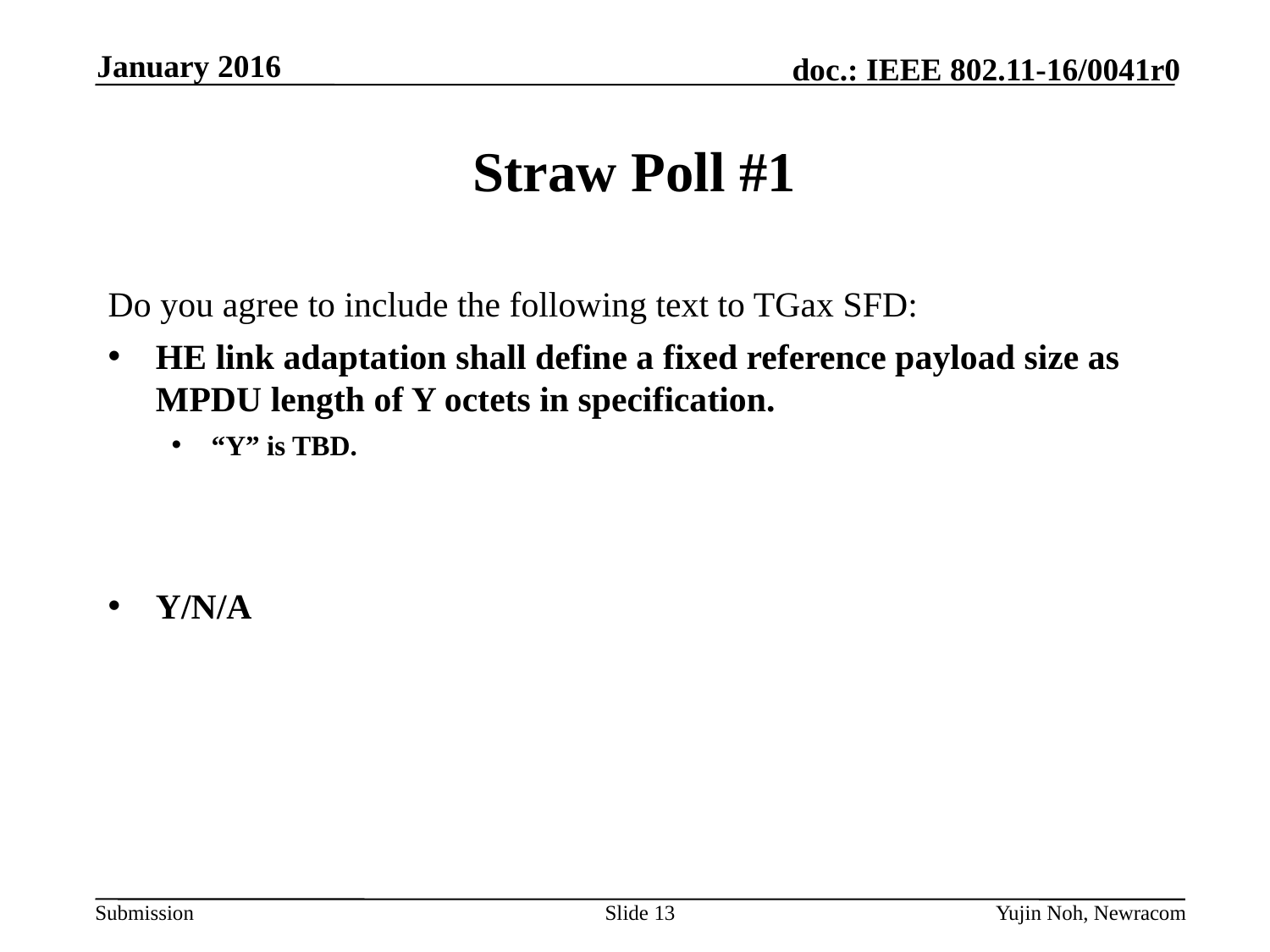

January 2016
# Straw Poll #1
Do you agree to include the following text to TGax SFD:
HE link adaptation shall define a fixed reference payload size as MPDU length of Y octets in specification.
“Y” is TBD.

Y/N/A
Slide 13
Yujin Noh, Newracom